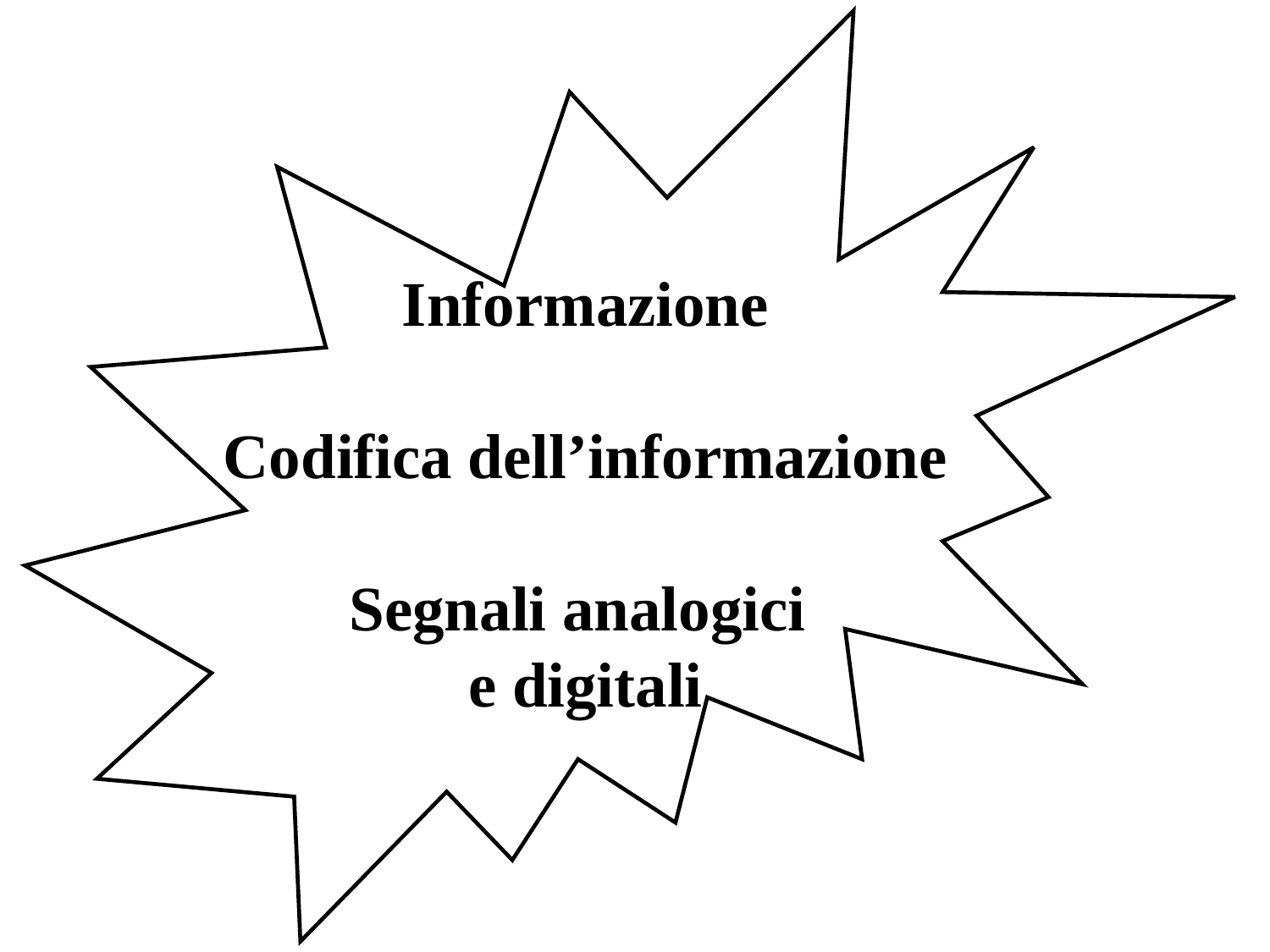

Informazione

Codifica dell’informazione

Segnali analogici
e digitali